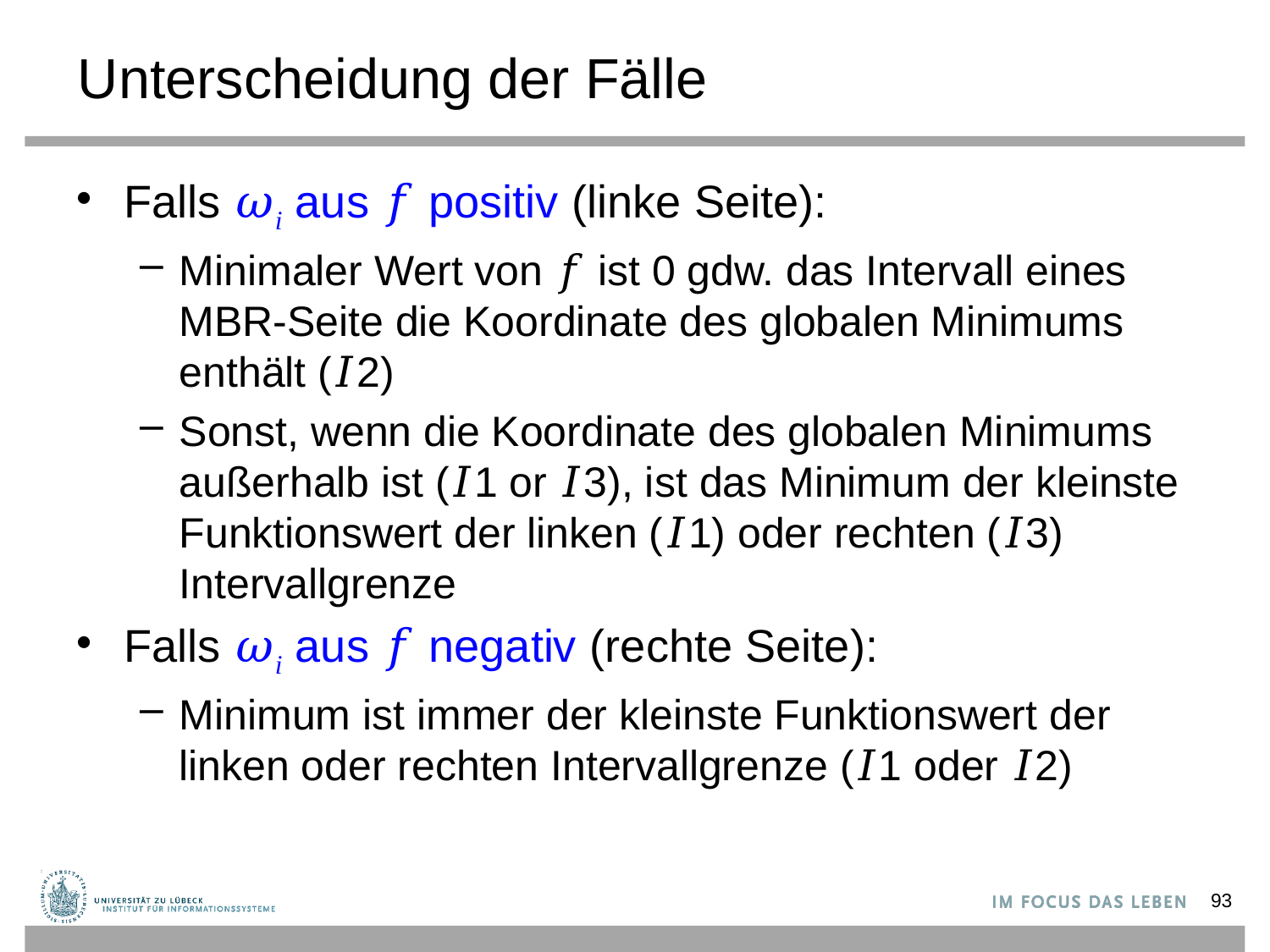

# Unterscheidung der Fälle
Falls 𝜔i aus 𝑓 positiv (linke Seite):
Minimaler Wert von 𝑓 ist 0 gdw. das Intervall eines MBR-Seite die Koordinate des globalen Minimums enthält (𝐼2)
Sonst, wenn die Koordinate des globalen Minimums außerhalb ist (𝐼1 or 𝐼3), ist das Minimum der kleinste Funktionswert der linken (𝐼1) oder rechten (𝐼3) Intervallgrenze
Falls 𝜔i aus 𝑓 negativ (rechte Seite):
Minimum ist immer der kleinste Funktionswert der linken oder rechten Intervallgrenze (𝐼1 oder 𝐼2)

93